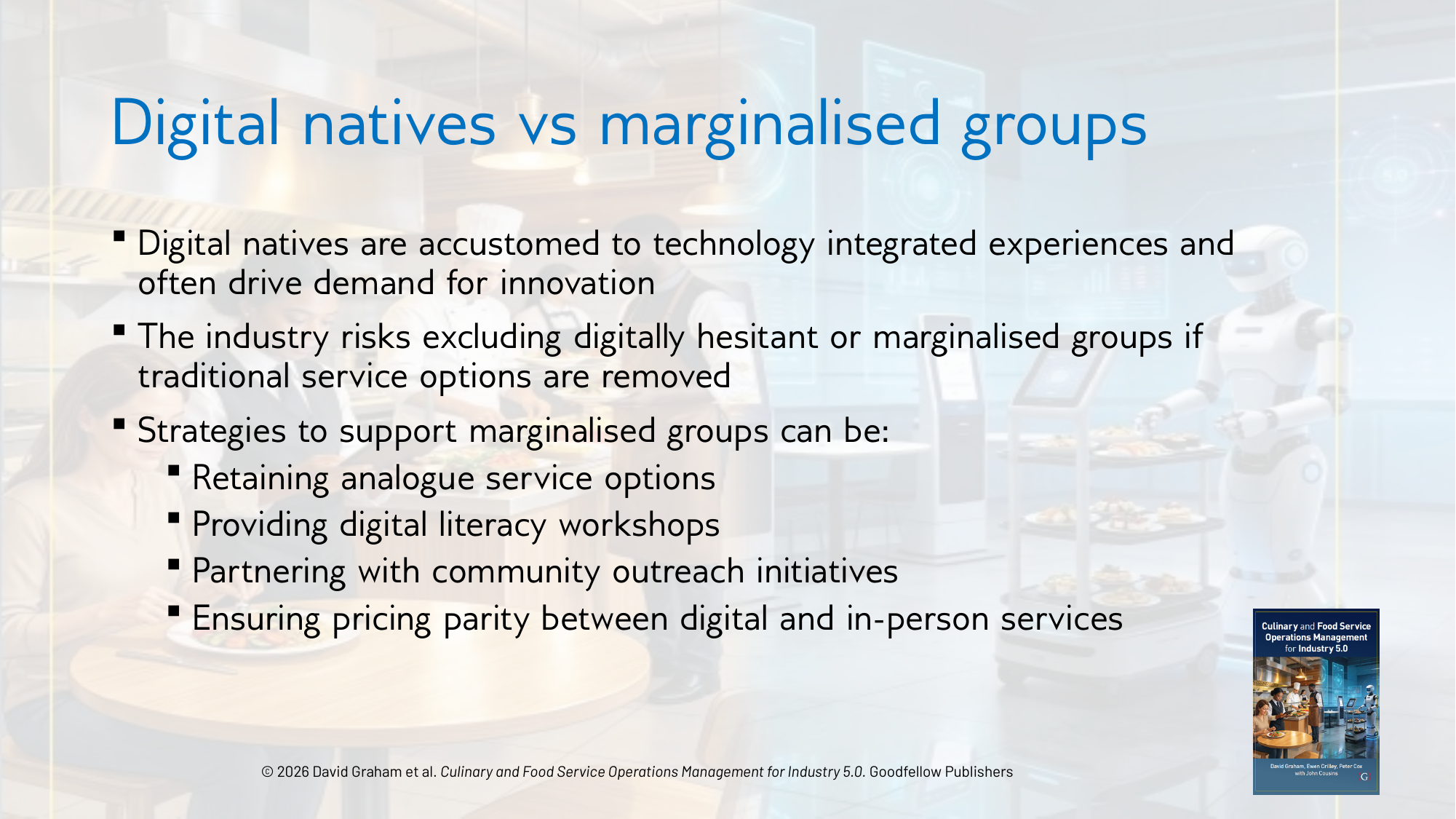

# Digital natives vs marginalised groups
Digital natives are accustomed to technology integrated experiences and often drive demand for innovation
The industry risks excluding digitally hesitant or marginalised groups if traditional service options are removed
Strategies to support marginalised groups can be:
Retaining analogue service options
Providing digital literacy workshops
Partnering with community outreach initiatives
Ensuring pricing parity between digital and in-person services
© 2026 David Graham et al. Culinary and Food Service Operations Management for Industry 5.0. Goodfellow Publishers